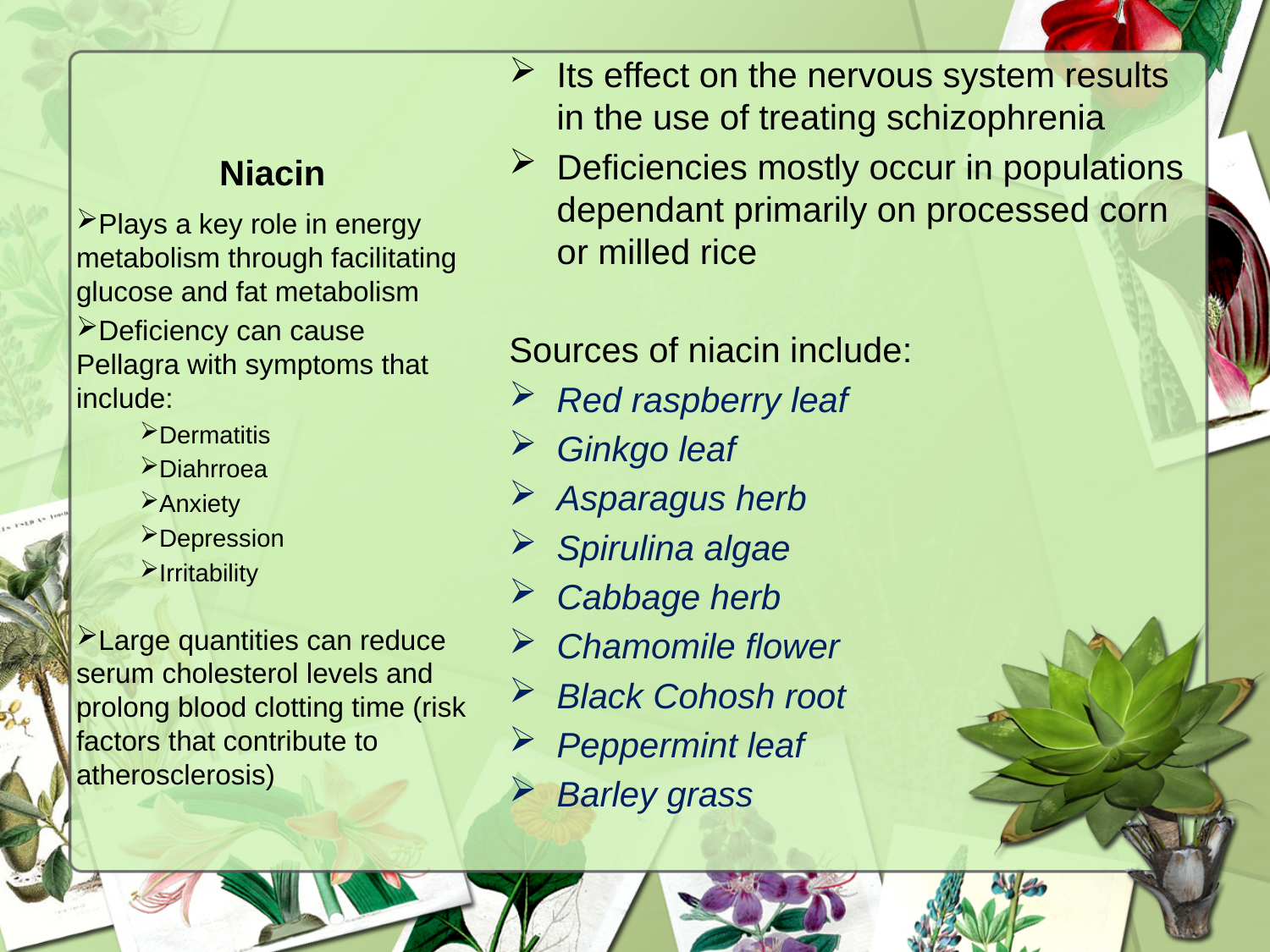

# Niacin
Its effect on the nervous system results in the use of treating schizophrenia
Deficiencies mostly occur in populations dependant primarily on processed corn or milled rice

Sources of niacin include:
Red raspberry leaf
Ginkgo leaf
Asparagus herb
Spirulina algae
Cabbage herb
Chamomile flower
Black Cohosh root
Peppermint leaf
Barley grass
Plays a key role in energy metabolism through facilitating glucose and fat metabolism
Deficiency can cause Pellagra with symptoms that include:
Dermatitis
Diahrroea
Anxiety
Depression
Irritability

Large quantities can reduce serum cholesterol levels and prolong blood clotting time (risk factors that contribute to atherosclerosis)